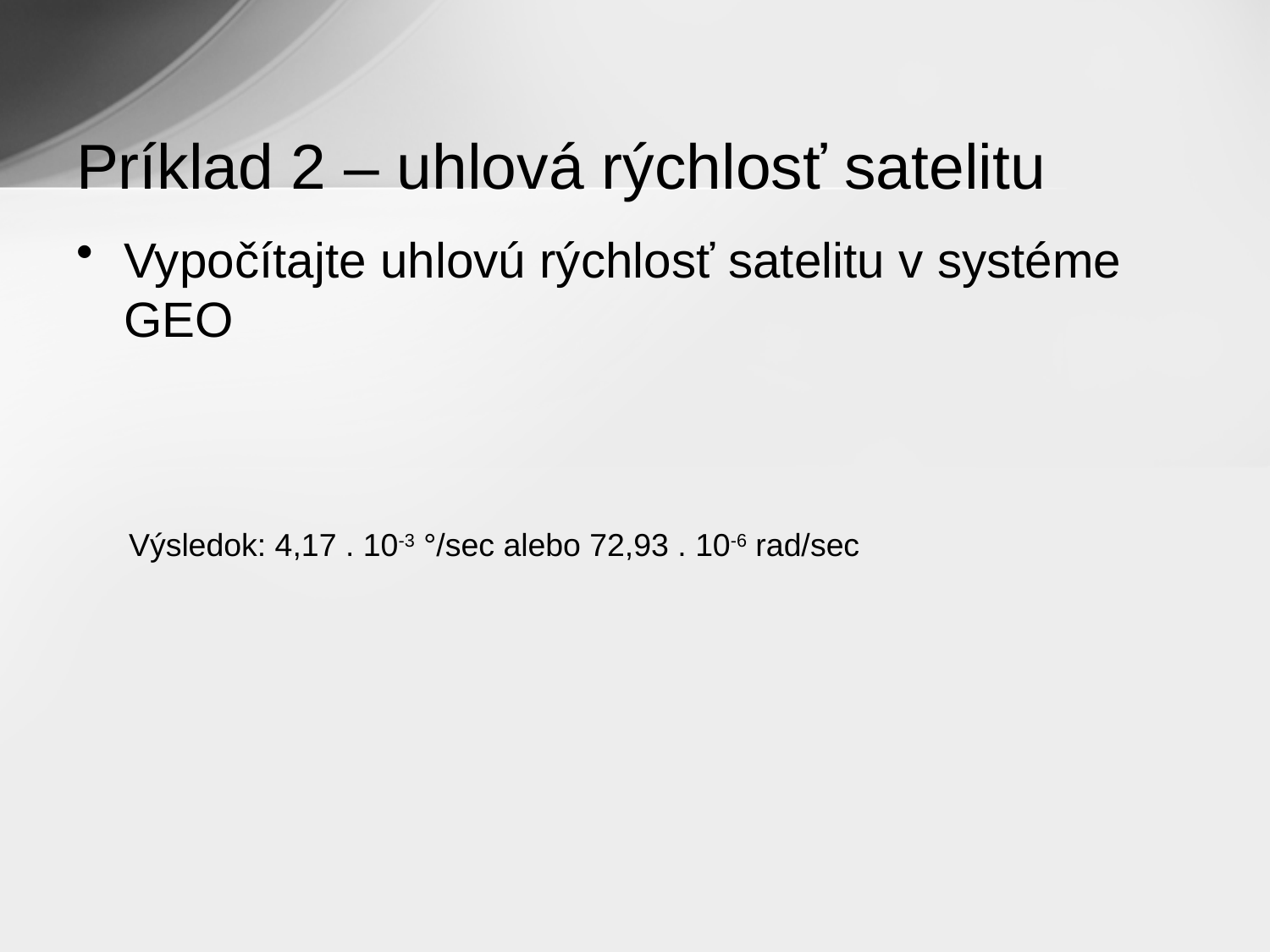

# Príklad 2 – uhlová rýchlosť satelitu
Vypočítajte uhlovú rýchlosť satelitu v systéme GEO

Výsledok: 4,17 . 10-3 °/sec alebo 72,93 . 10-6 rad/sec